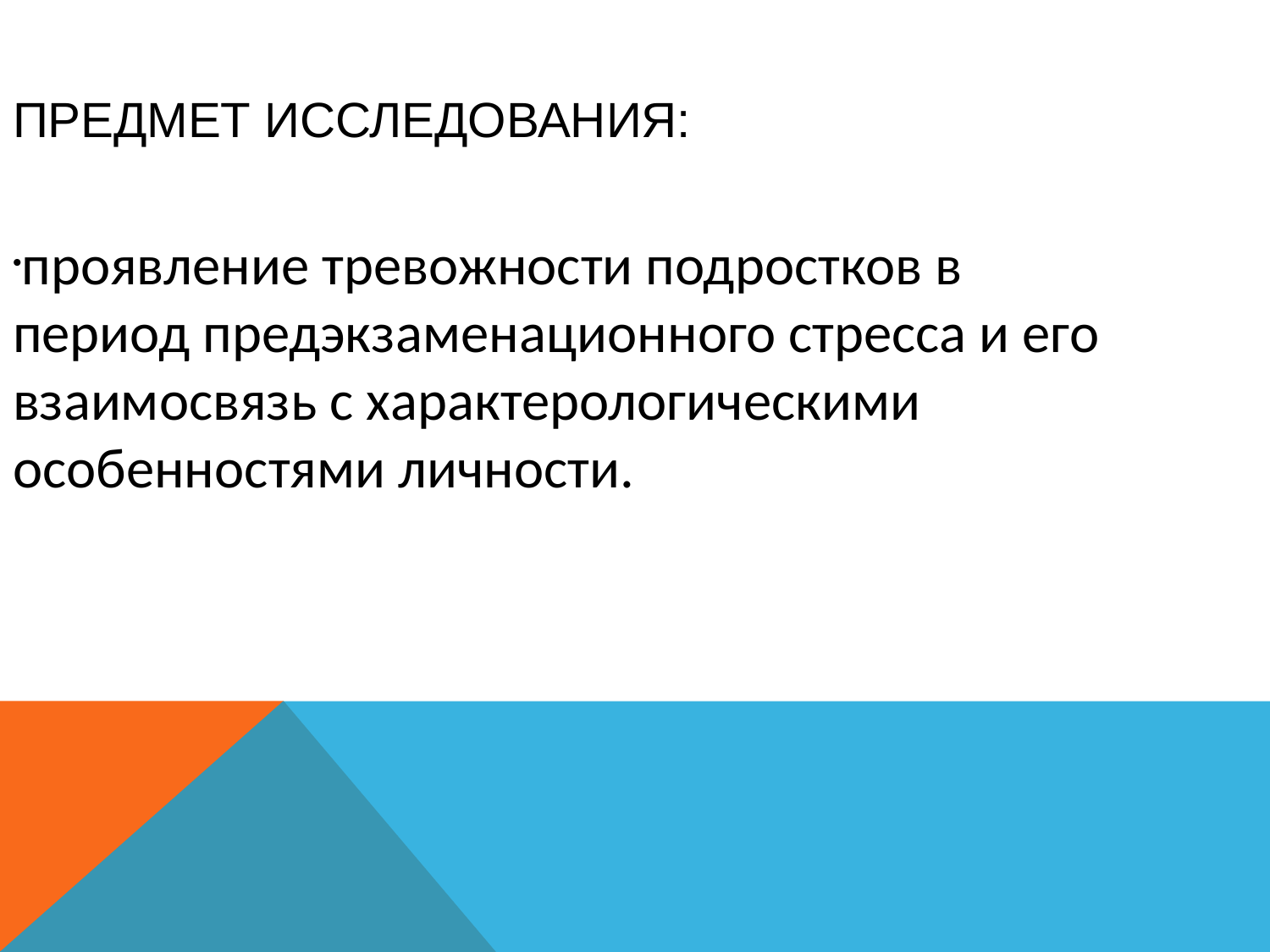

Предмет исследования:
проявление тревожности подростков в период предэкзаменационного стресса и его взаимосвязь с характерологическими особенностями личности.